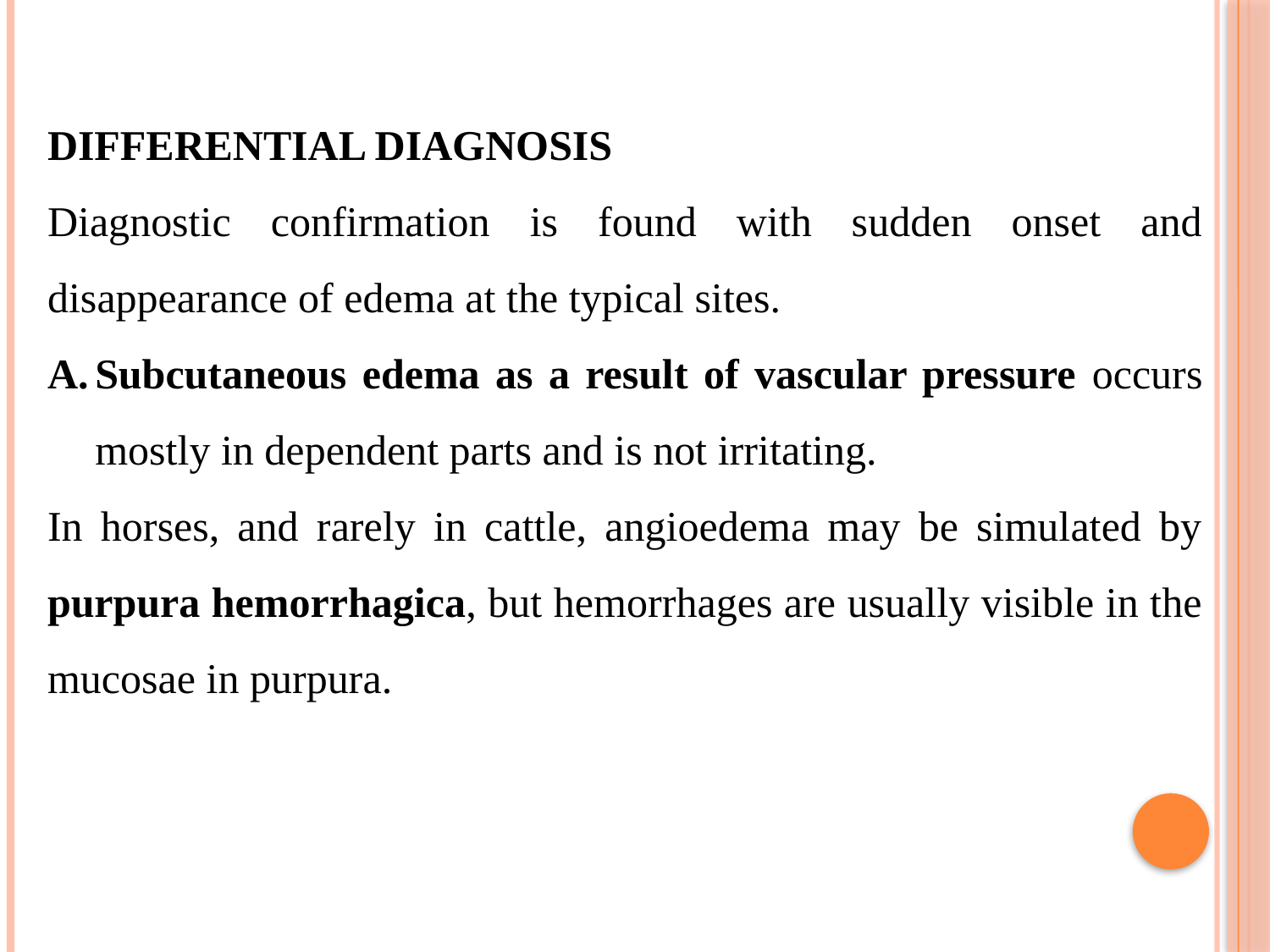

DIFFERENTIAL DIAGNOSIS
Diagnostic confirmation is found with sudden onset and disappearance of edema at the typical sites.
Subcutaneous edema as a result of vascular pressure occurs mostly in dependent parts and is not irritating.
In horses, and rarely in cattle, angioedema may be simulated by purpura hemorrhagica, but hemorrhages are usually visible in the mucosae in purpura.